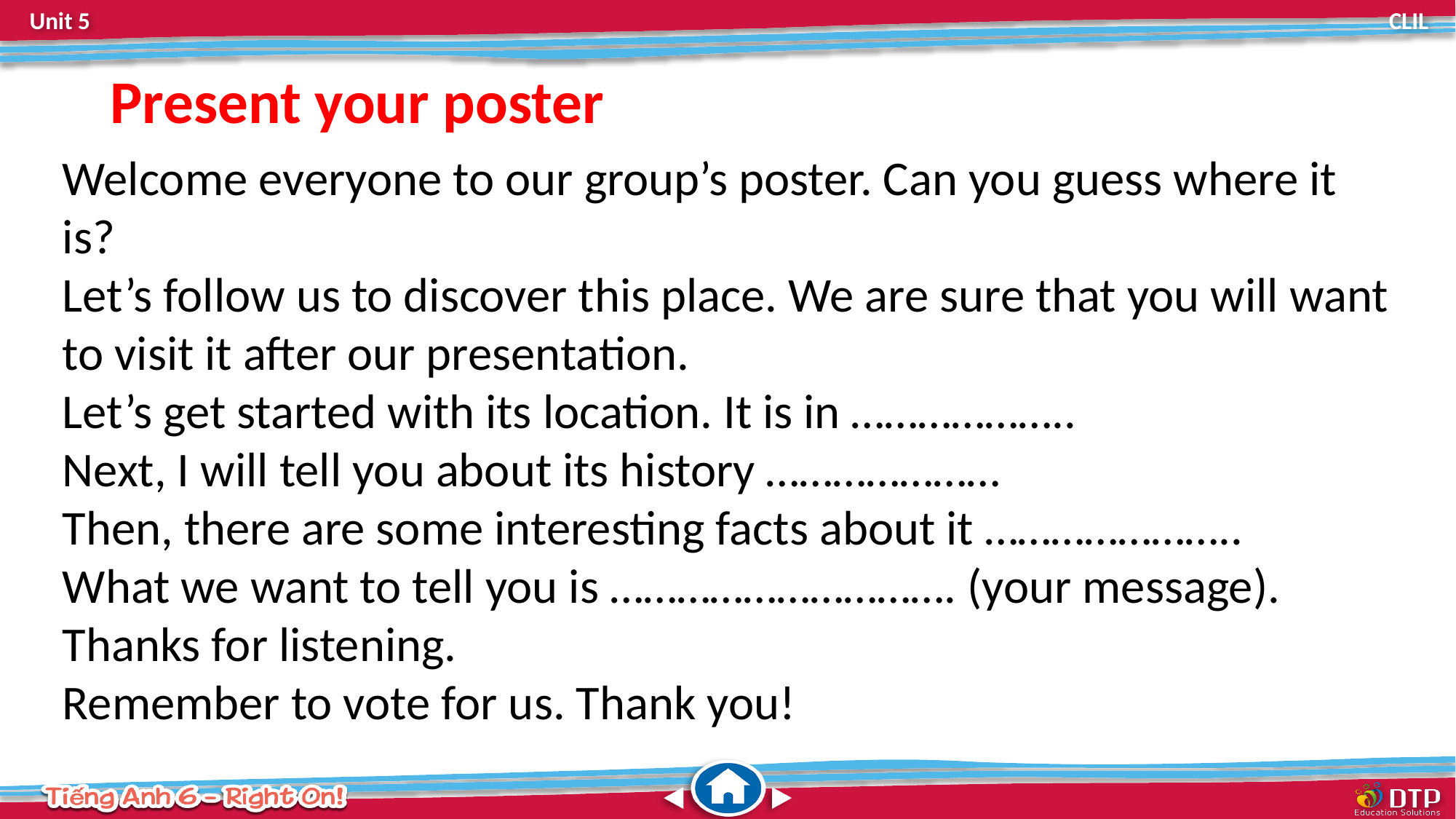

Present your poster
Welcome everyone to our group’s poster. Can you guess where it is?
Let’s follow us to discover this place. We are sure that you will want to visit it after our presentation.
Let’s get started with its location. It is in ………………..
Next, I will tell you about its history …………………
Then, there are some interesting facts about it …………………..
What we want to tell you is …………………………. (your message).
Thanks for listening.
Remember to vote for us. Thank you!